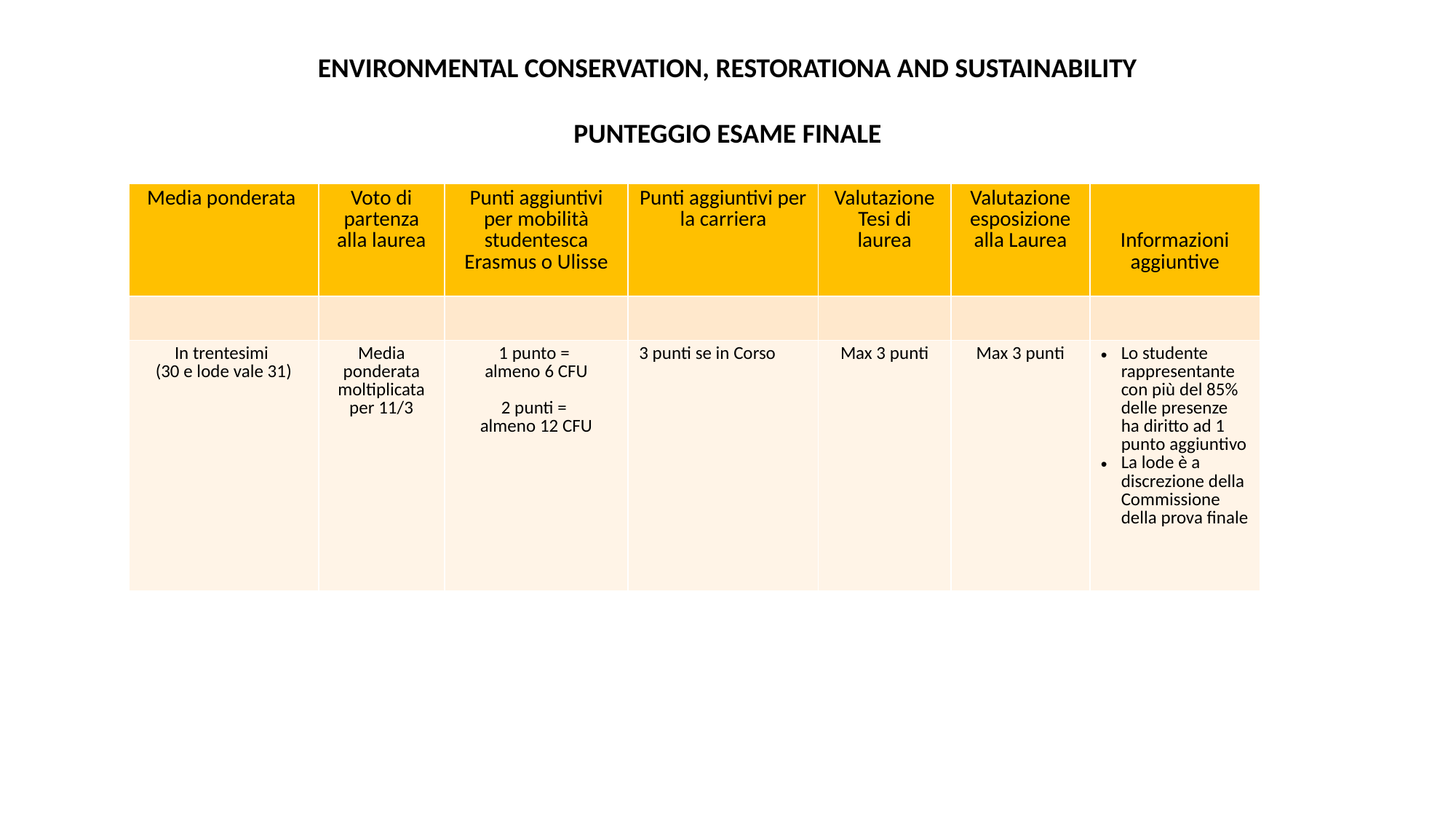

ENVIRONMENTAL CONSERVATION, RESTORATIONA AND SUSTAINABILITY

PUNTEGGIO ESAME FINALE
| Media ponderata | Voto di partenza alla laurea | Punti aggiuntivi per mobilità studentesca Erasmus o Ulisse | Punti aggiuntivi per la carriera | Valutazione Tesi di laurea | Valutazione esposizione alla Laurea | Informazioni aggiuntive |
| --- | --- | --- | --- | --- | --- | --- |
|  |  |  |  |  |  |  |
| In trentesimi (30 e lode vale 31) | Media ponderata moltiplicata per 11/3 | 1 punto = almeno 6 CFU 2 punti = almeno 12 CFU | 3 punti se in Corso | Max 3 punti | Max 3 punti | Lo studente rappresentante con più del 85% delle presenze ha diritto ad 1 punto aggiuntivo La lode è a discrezione della Commissione della prova finale |